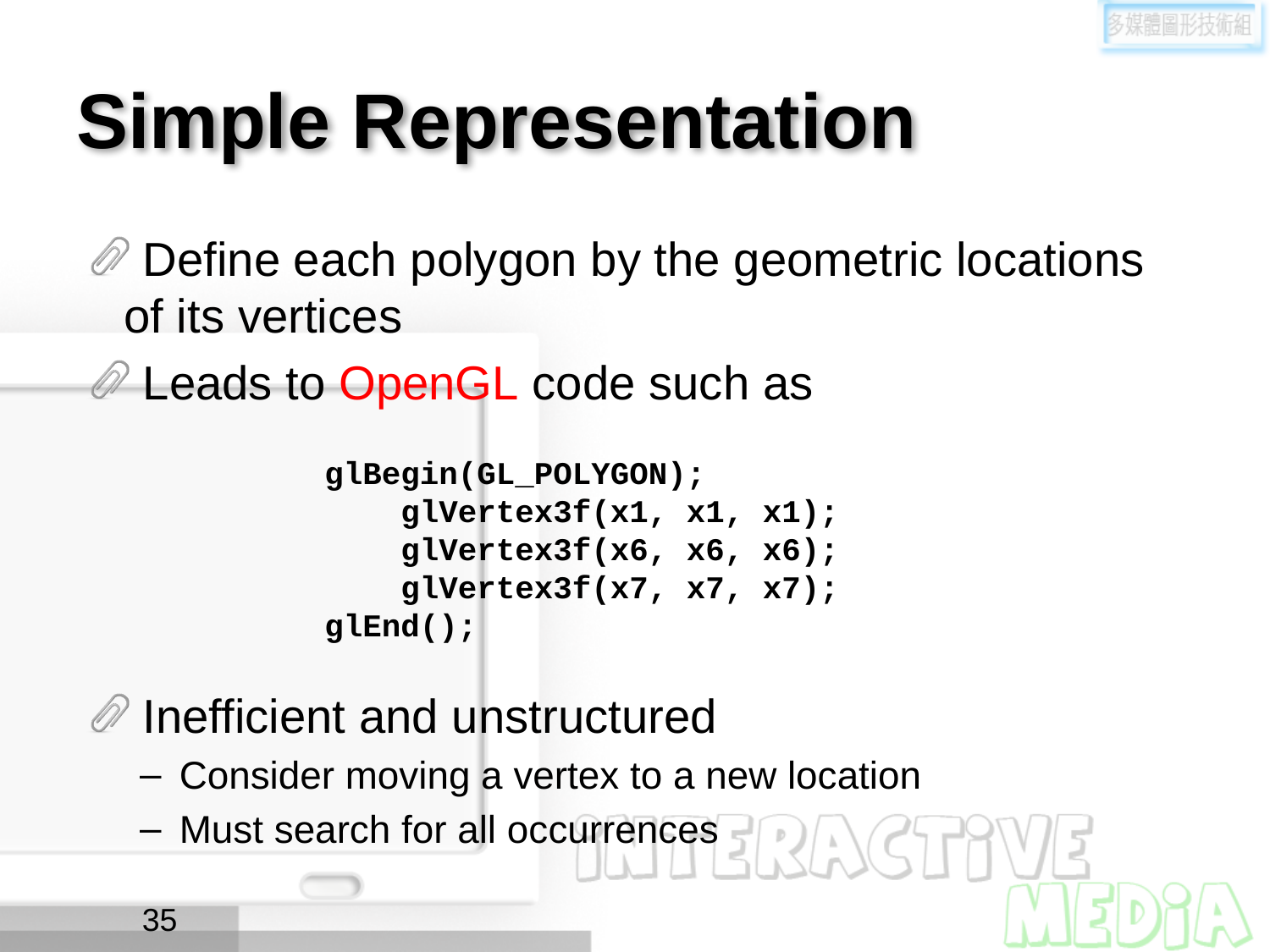

# Simple Representation
Define each polygon by the geometric locations of its vertices
Leads to OpenGL code such as

Inefficient and unstructured
Consider moving a vertex to a new location
Must search for all occurrences
glBegin(GL_POLYGON);
    glVertex3f(x1, x1, x1);
    glVertex3f(x6, x6, x6);
    glVertex3f(x7, x7, x7);
glEnd();
35